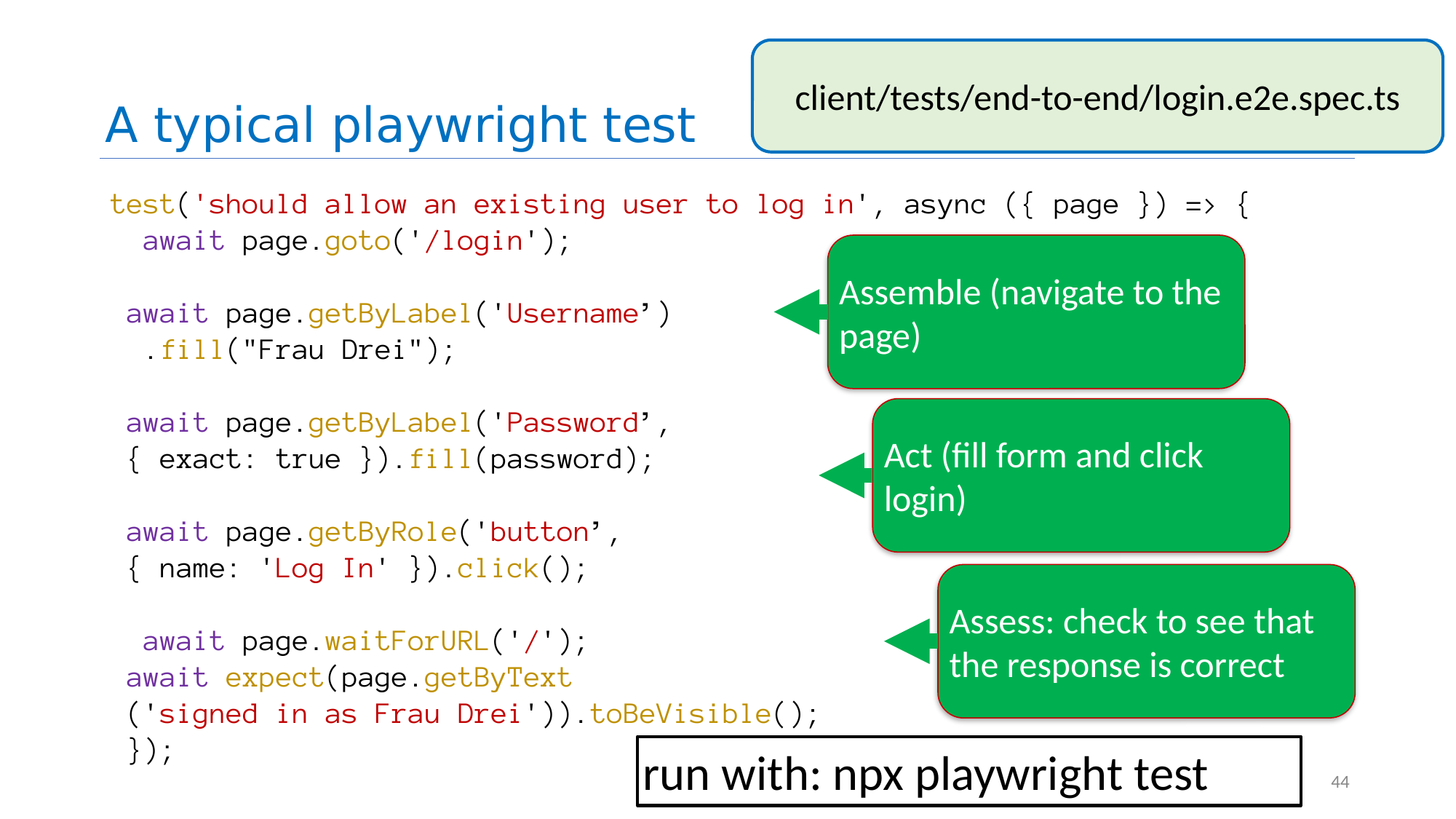

# A typical playwright test
client/tests/end-to-end/login.e2e.spec.ts
test('should allow an existing user to log in', async ({ page }) => {
  await page.goto('/login');

 await page.getByLabel('Username’)
  .fill("Frau Drei");

 await page.getByLabel('Password’,
 { exact: true }).fill(password);

 await page.getByRole('button’,
 { name: 'Log In' }).click();

  await page.waitForURL('/');
 await expect(page.getByText
 ('signed in as Frau Drei')).toBeVisible();
 });
Assemble (navigate to the page)
Act (fill form and click login)
Assess: check to see that the response is correct
run with: npx playwright test
44